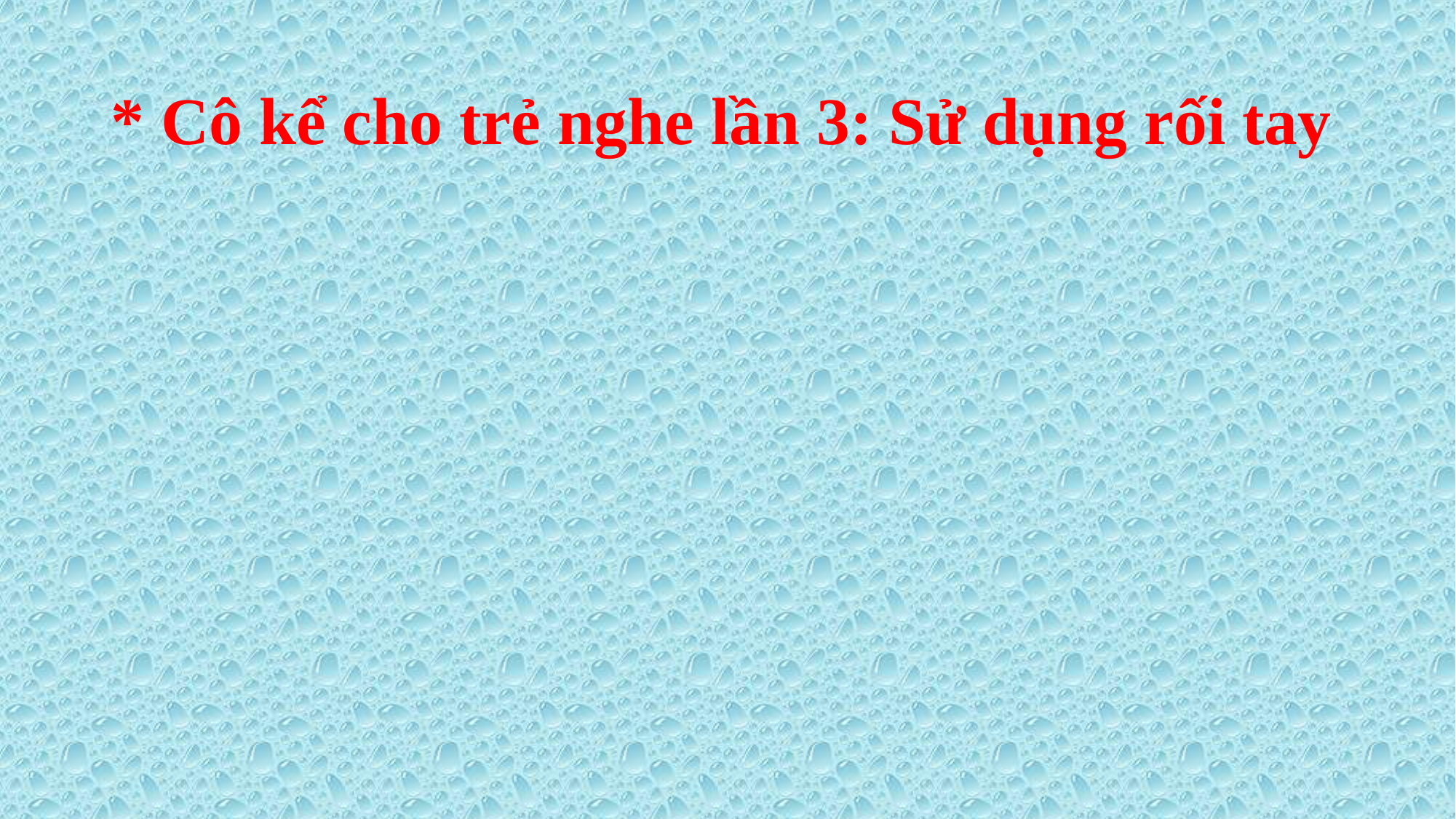

# * Cô kể cho trẻ nghe lần 3: Sử dụng rối tay